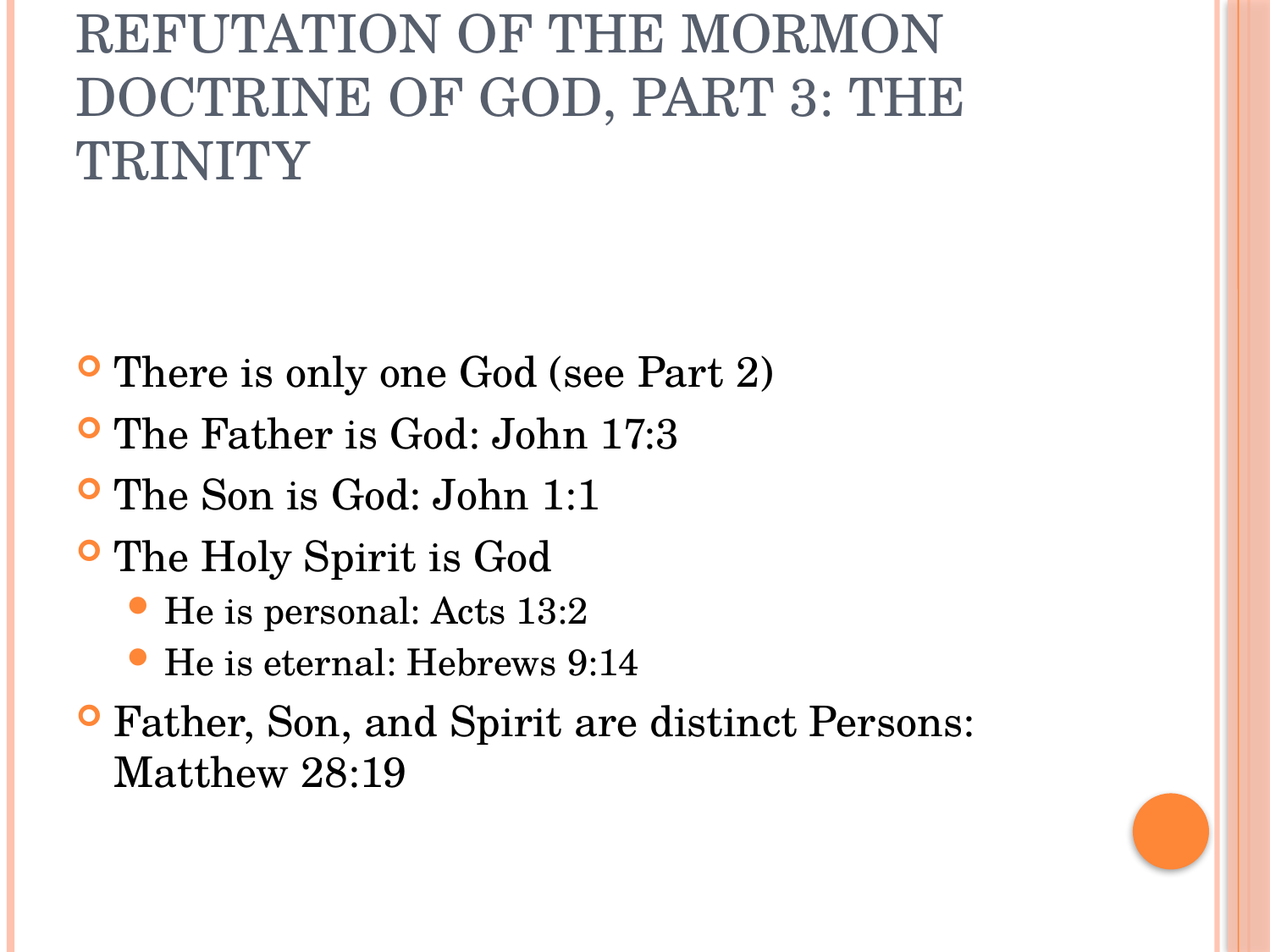

# Refutation of the Mormon doctrine of God, Part 3: the Trinity
There is only one God (see Part 2)
The Father is God: John 17:3
The Son is God: John 1:1
The Holy Spirit is God
He is personal: Acts 13:2
He is eternal: Hebrews 9:14
Father, Son, and Spirit are distinct Persons: Matthew 28:19